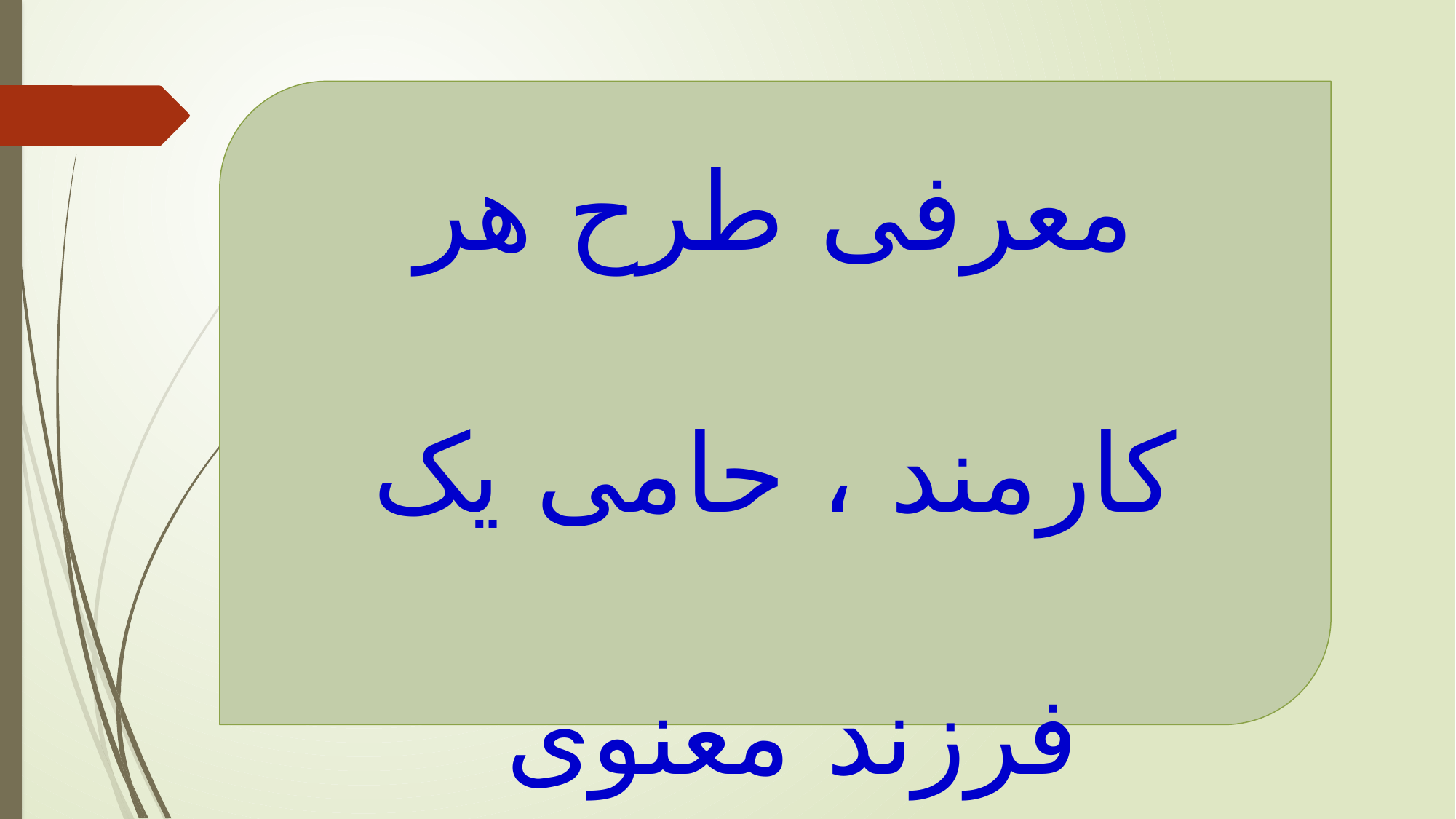

معرفی طرح هر کارمند ، حامی یک فرزند معنوی